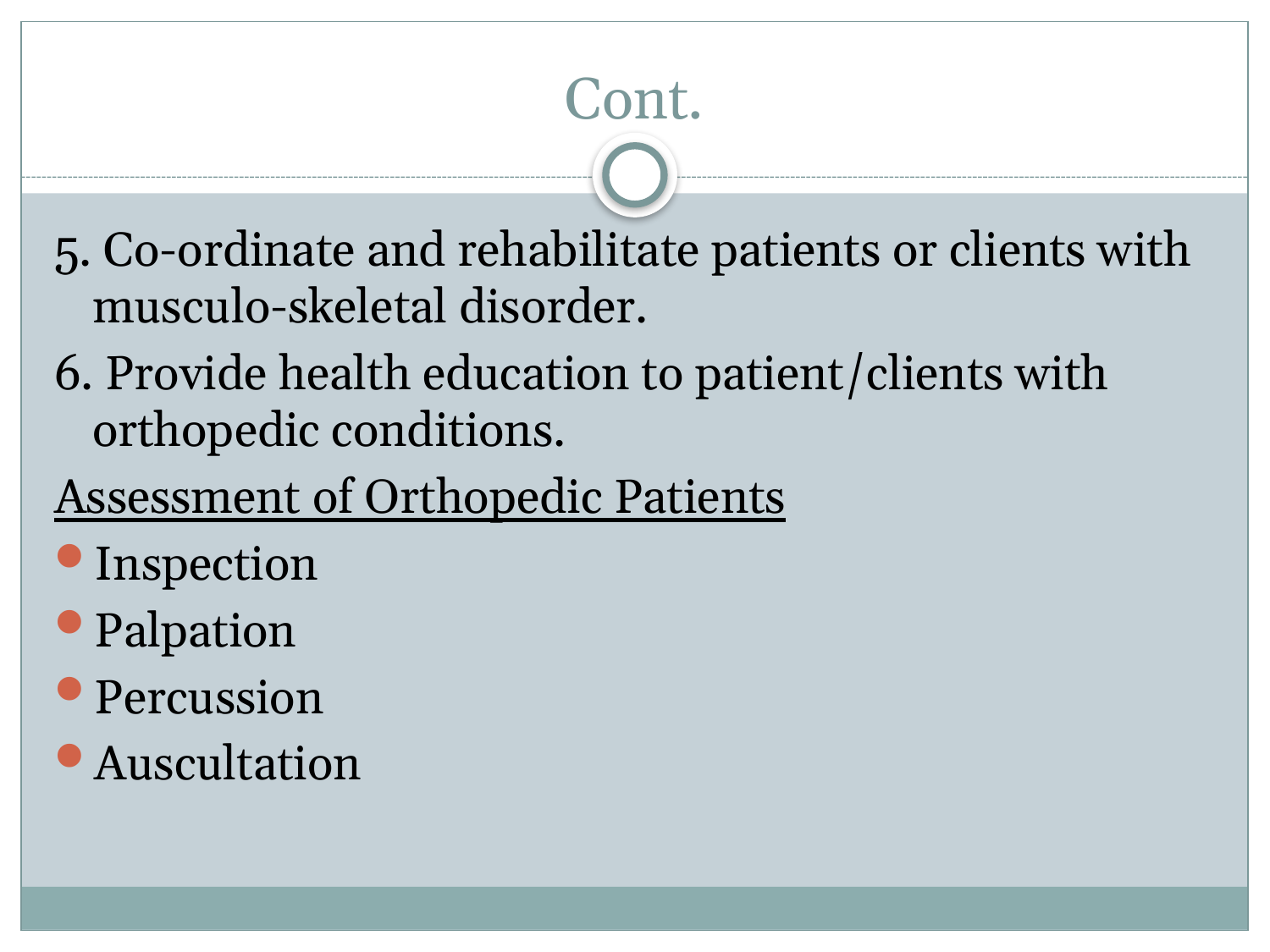

# Cont.
5. Co-ordinate and rehabilitate patients or clients with musculo-skeletal disorder.
6. Provide health education to patient/clients with orthopedic conditions.
Assessment of Orthopedic Patients
Inspection
Palpation
Percussion
Auscultation